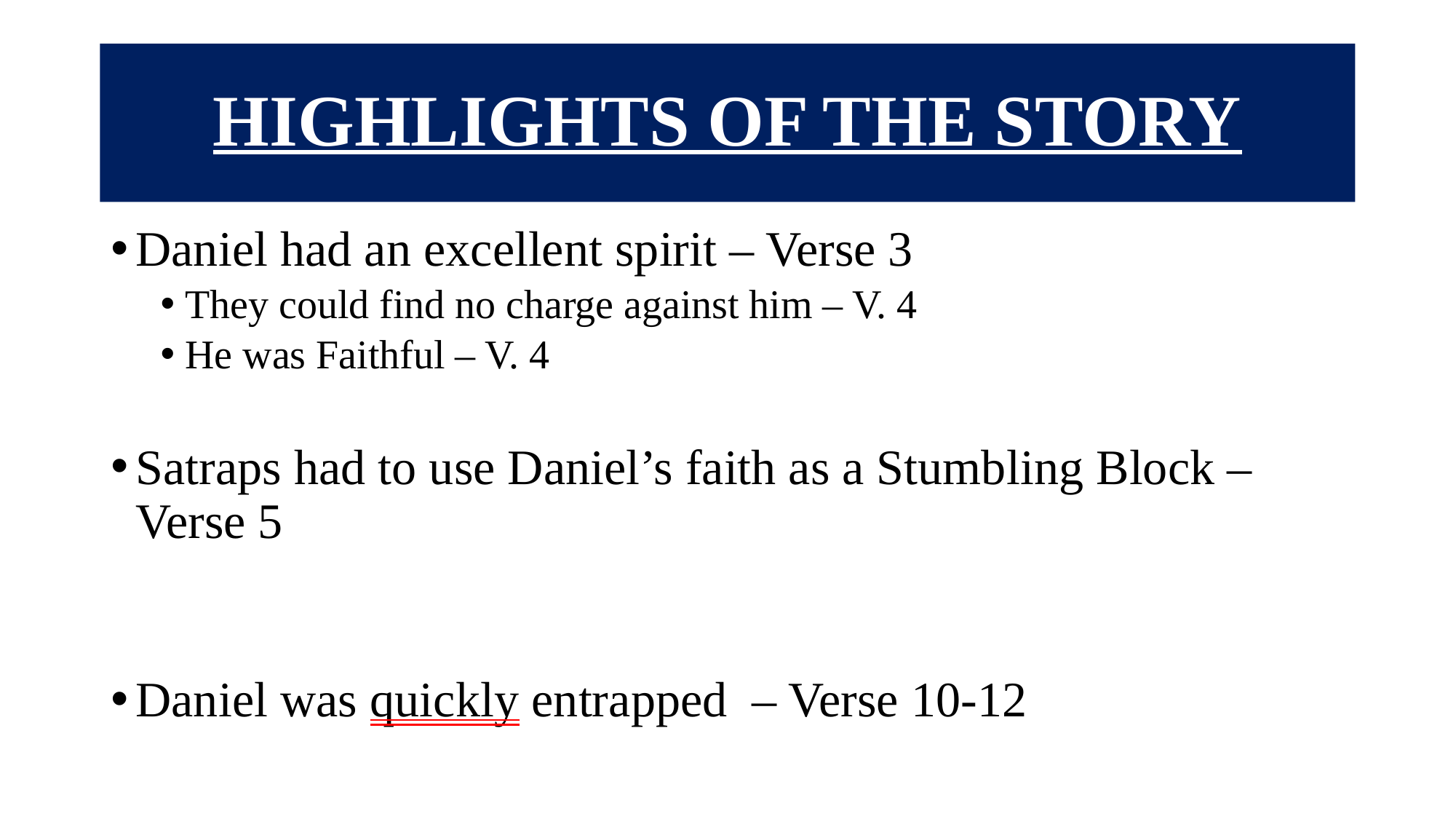

# HIGHLIGHTS OF THE STORY
Daniel had an excellent spirit – Verse 3
They could find no charge against him – V. 4
He was Faithful – V. 4

Satraps had to use Daniel’s faith as a Stumbling Block – Verse 5

Daniel was quickly entrapped  – Verse 10-12